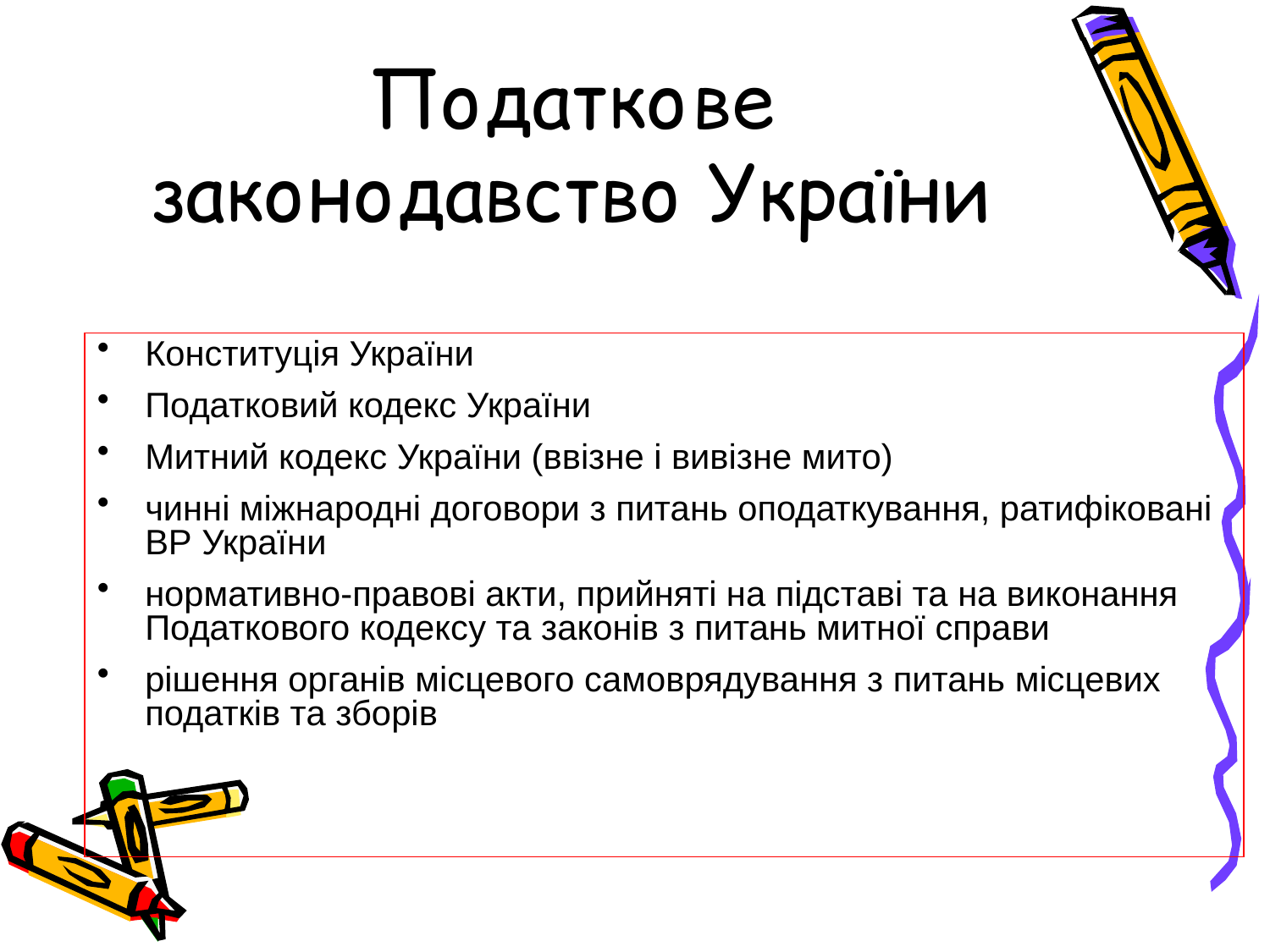

# Податкове законодавство України
Конституція України
Податковий кодекс України
Митний кодекс України (ввізне і вивізне мито)
чинні міжнародні договори з питань оподаткування, ратифіковані ВР України
нормативно-правові акти, прийняті на підставі та на виконання Податкового кодексу та законів з питань митної справи
рішення органів місцевого самоврядування з питань місцевих податків та зборів